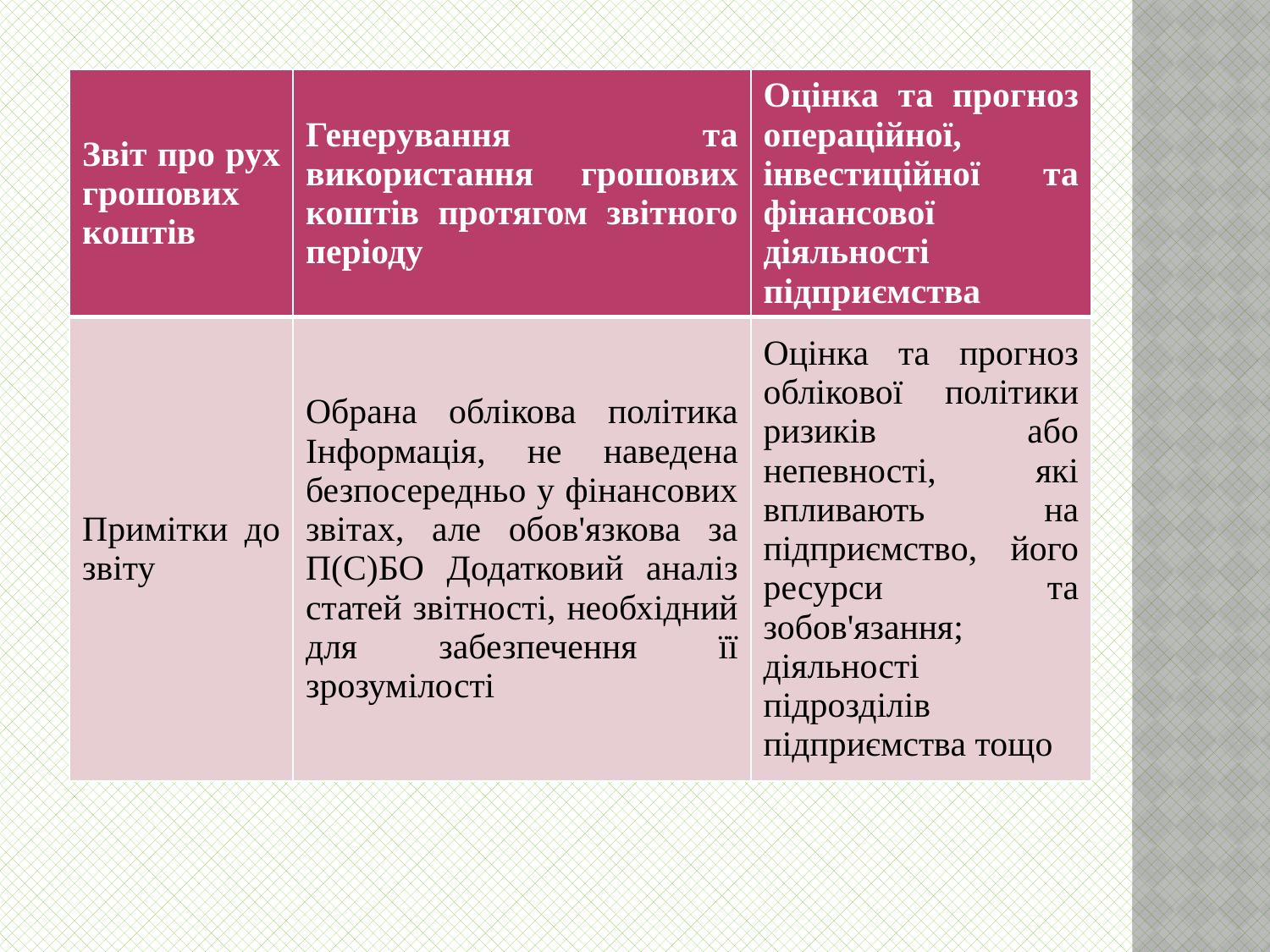

| Звіт про рух грошових коштів | Генерування та використання грошових коштів протягом звітного періоду | Оцінка та прогноз операційної, інвестиційної та фінансової діяльності підприємства |
| --- | --- | --- |
| Примітки до звіту | Обрана облікова політика Інформація, не наведена безпосередньо у фінансових звітах, але обов'язкова за П(С)БО Додатковий аналіз статей звітності, необхідний для забезпечення її зрозумілості | Оцінка та прогноз облікової політики ризиків або непевності, які впливають на підприємство, його ресурси та зобов'язання; діяльності підрозділів підприємства тощо |